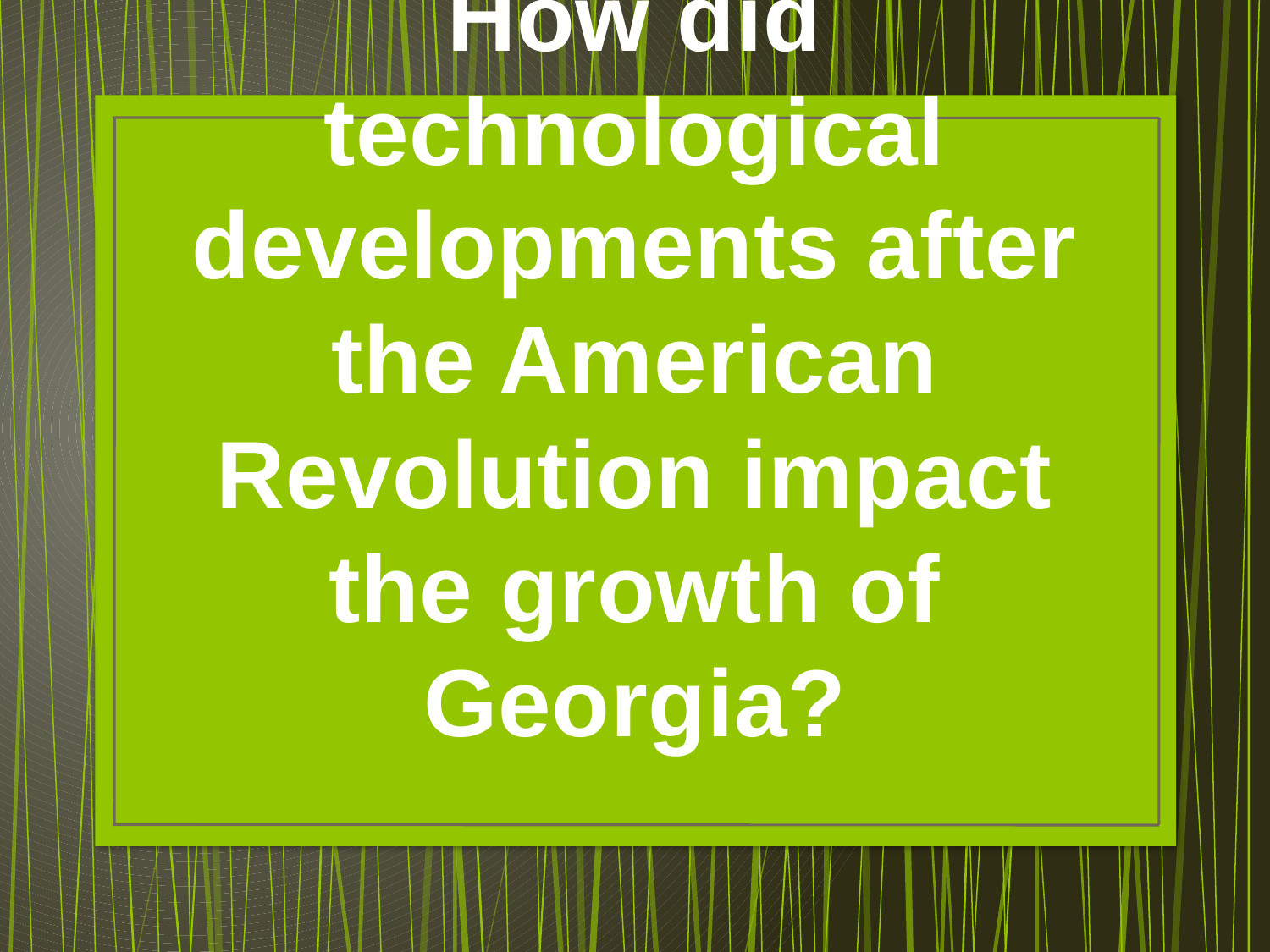

# How did technological developments after the American Revolution impact the growth of Georgia?